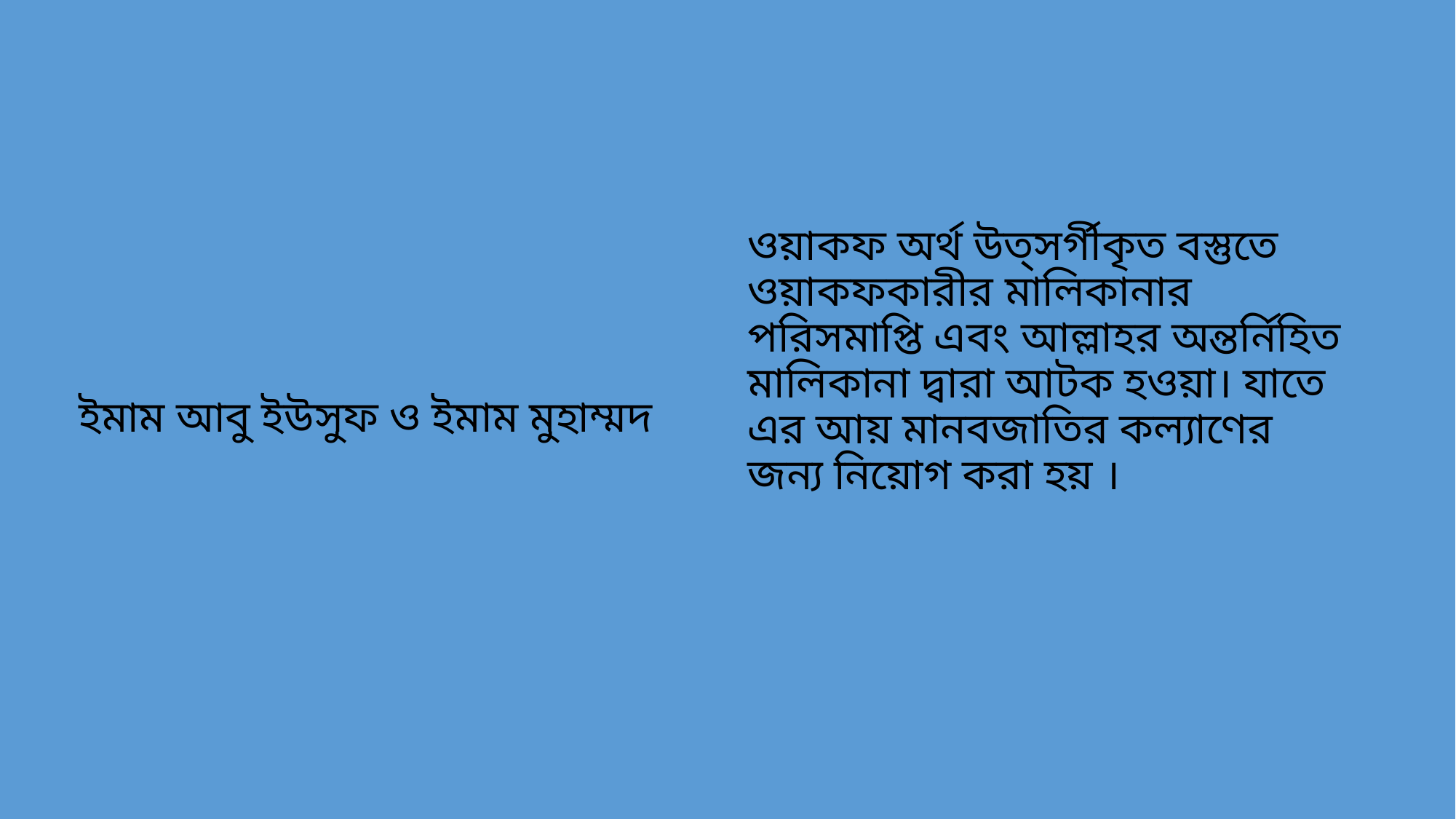

ওয়াকফ অর্থ উত্সর্গীকৃত বস্তুতে ওয়াকফকারীর মালিকানার পরিসমাপ্তি এবং আল্লাহর অন্তর্নিহিত মালিকানা দ্বারা আটক হওয়া। যাতে এর আয় মানবজাতির কল্যাণের জন্য নিয়োগ করা হয় ।

ইমাম আবু ইউসুফ ও ইমাম মুহাম্মদ